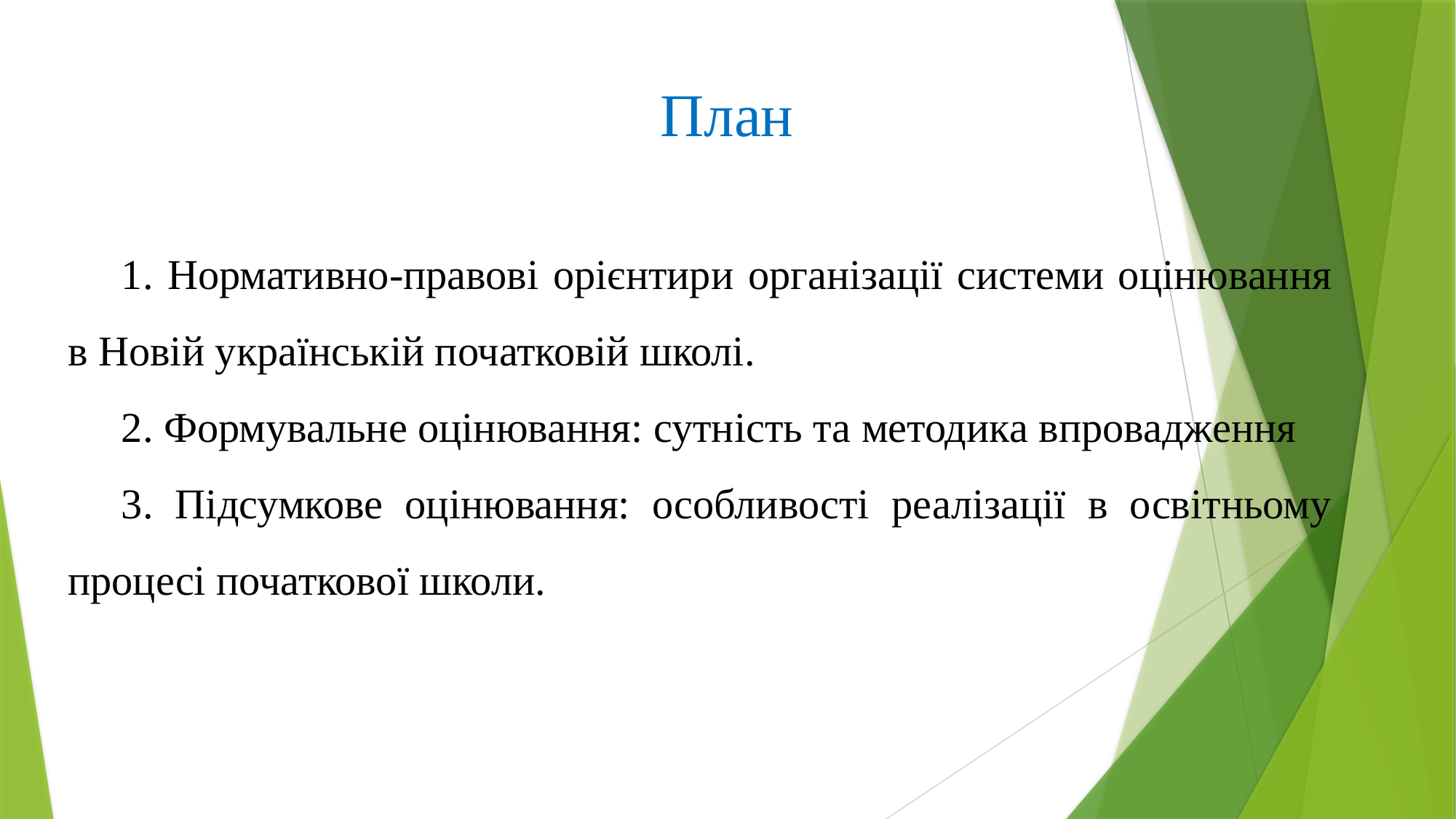

План

1. Нормативно-правові орієнтири організації системи оцінювання в Новій українській початковій школі.
2. Формувальне оцінювання: сутність та методика впровадження
3. Підсумкове оцінювання: особливості реалізації в освітньому процесі початкової школи.